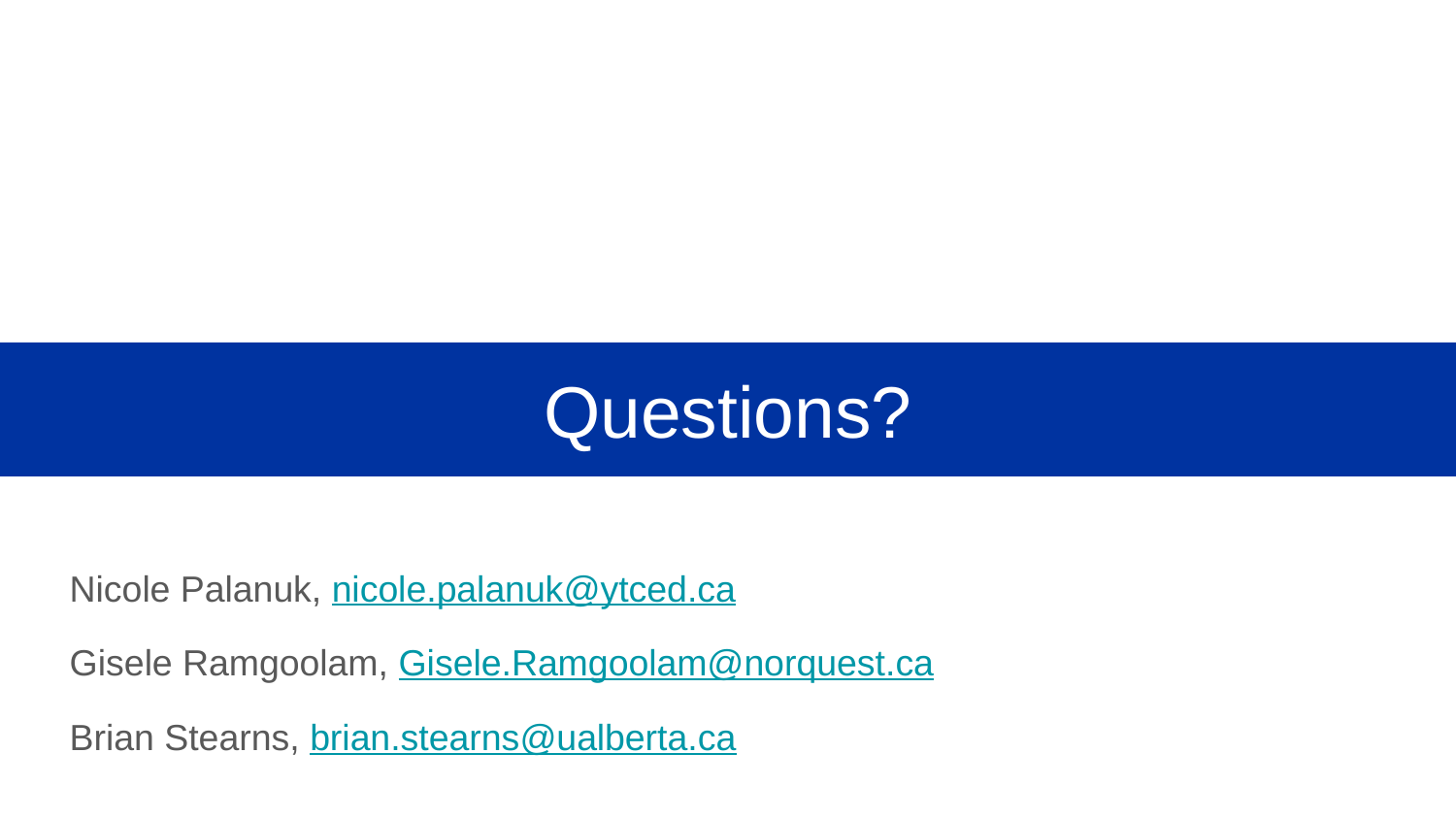

# Questions?

Nicole Palanuk, nicole.palanuk@ytced.ca
Gisele Ramgoolam, Gisele.Ramgoolam@norquest.ca
Brian Stearns, brian.stearns@ualberta.ca